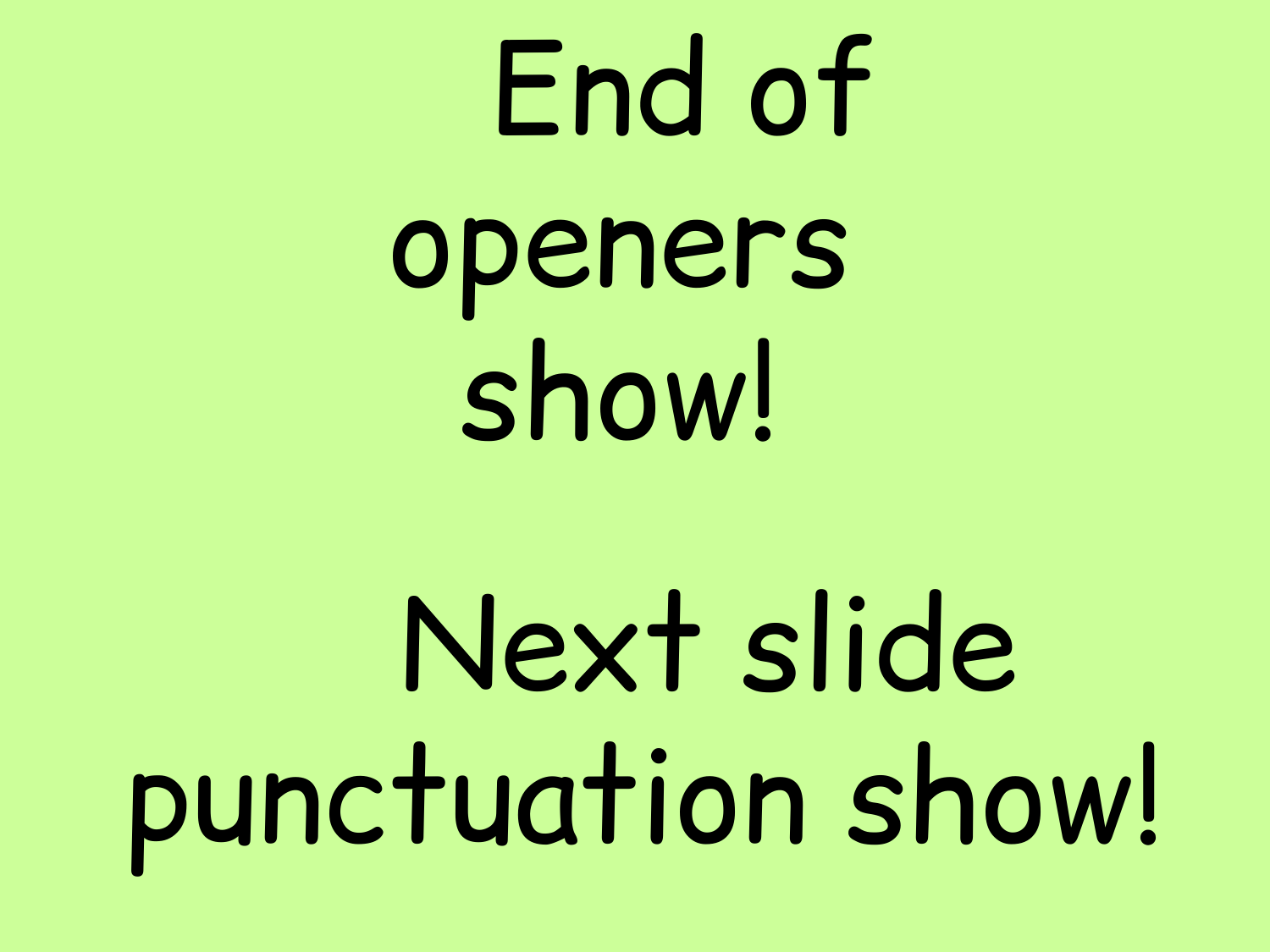

End of openers show!
	Next slide punctuation show!